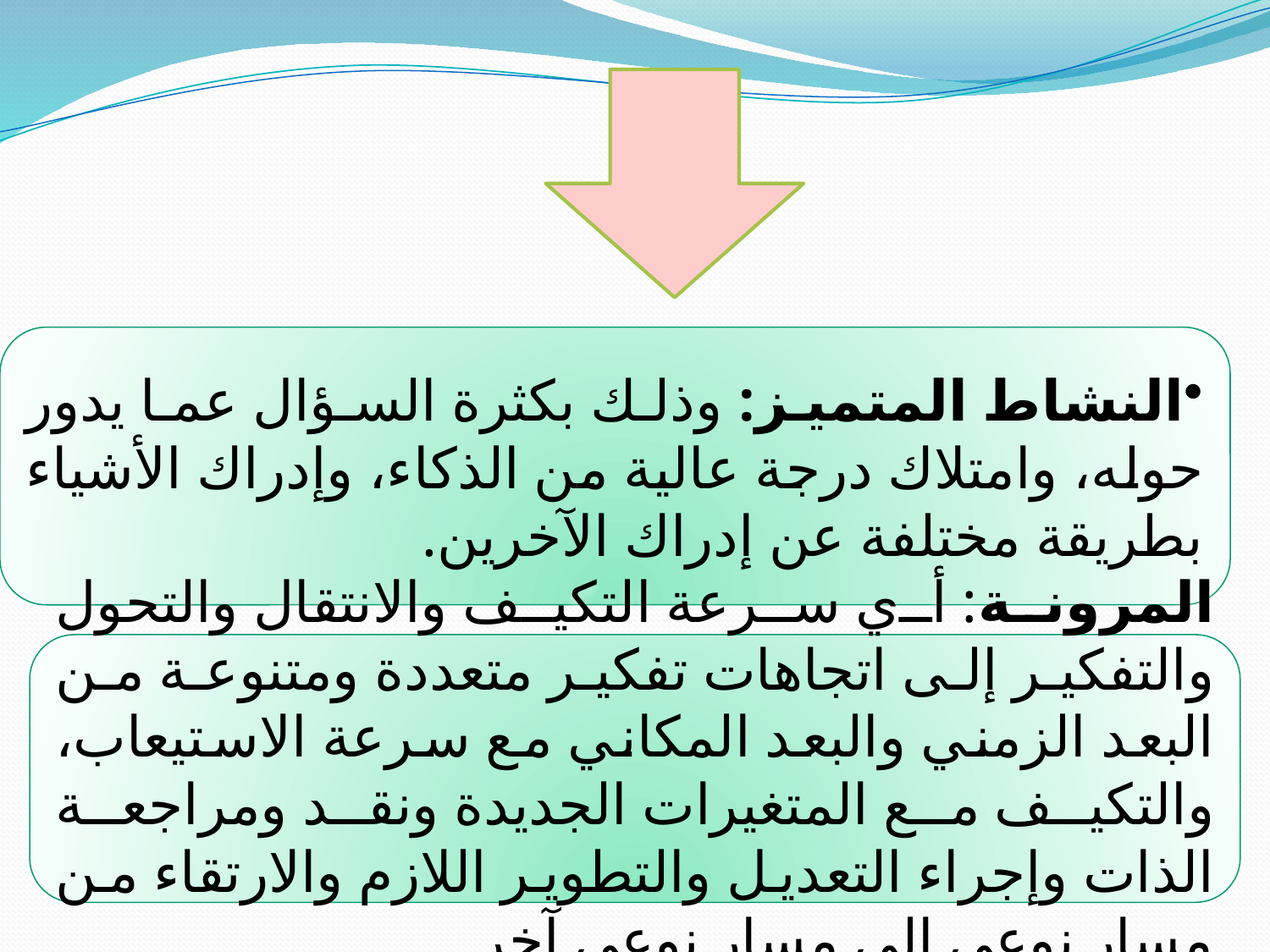

النشاط المتميز: وذلك بكثرة السؤال عما يدور حوله، وامتلاك درجة عالية من الذكاء، وإدراك الأشياء بطريقة مختلفة عن إدراك الآخرين.
المرونة: أي سرعة التكيف والانتقال والتحول والتفكير إلى اتجاهات تفكير متعددة ومتنوعة من البعد الزمني والبعد المكاني مع سرعة الاستيعاب، والتكيف مع المتغيرات الجديدة ونقد ومراجعة الذات وإجراء التعديل والتطوير اللازم والارتقاء من مسار نوعي إلى مسار نوعي آخر